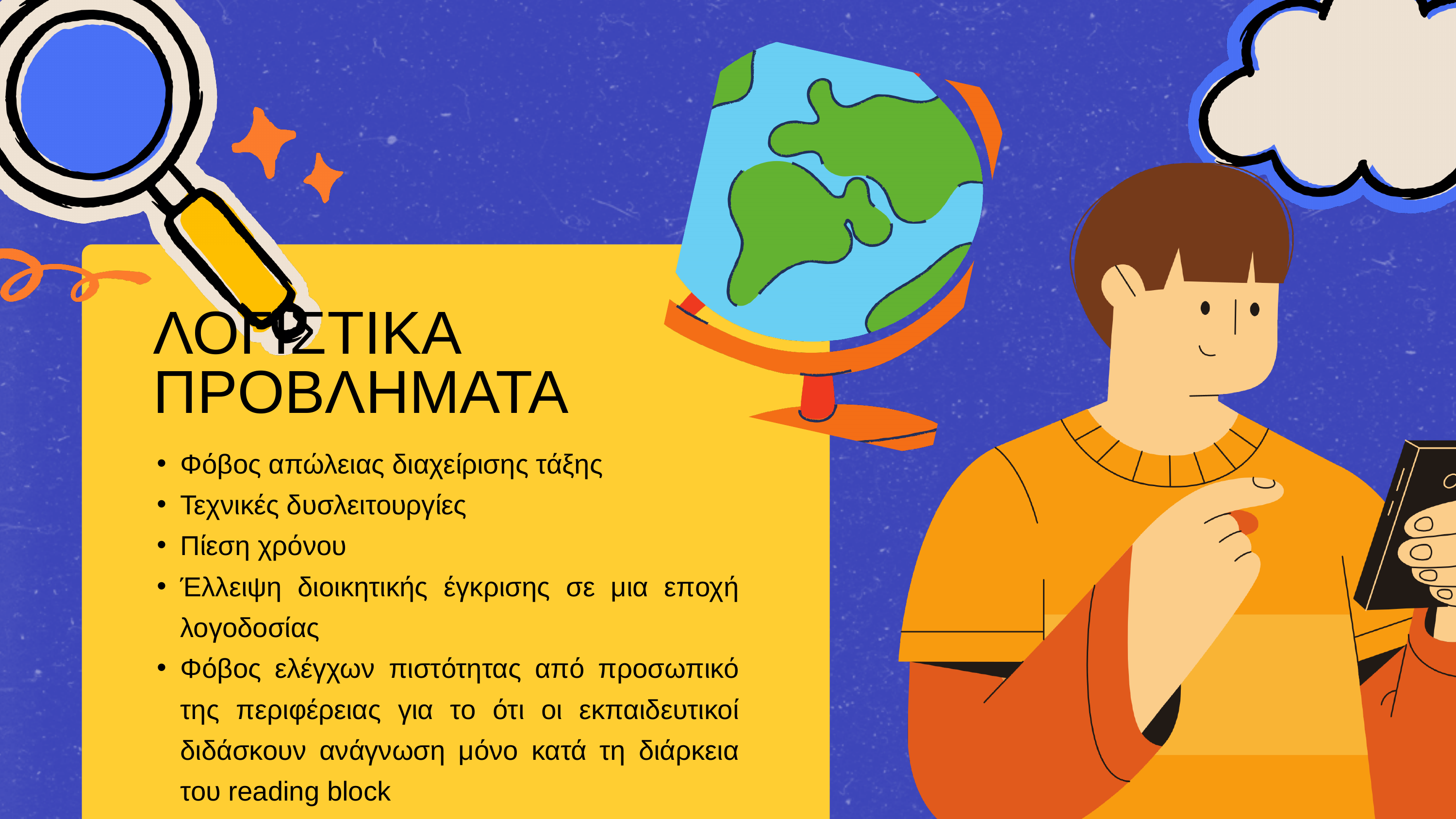

ΛΟΓΙΣΤΙΚΑ ΠΡΟΒΛΗΜΑΤΑ
Φόβος απώλειας διαχείρισης τάξης
Τεχνικές δυσλειτουργίες
Πίεση χρόνου
Έλλειψη διοικητικής έγκρισης σε μια εποχή λογοδοσίας
Φόβος ελέγχων πιστότητας από προσωπικό της περιφέρειας για το ότι οι εκπαιδευτικοί διδάσκουν ανάγνωση μόνο κατά τη διάρκεια του reading block